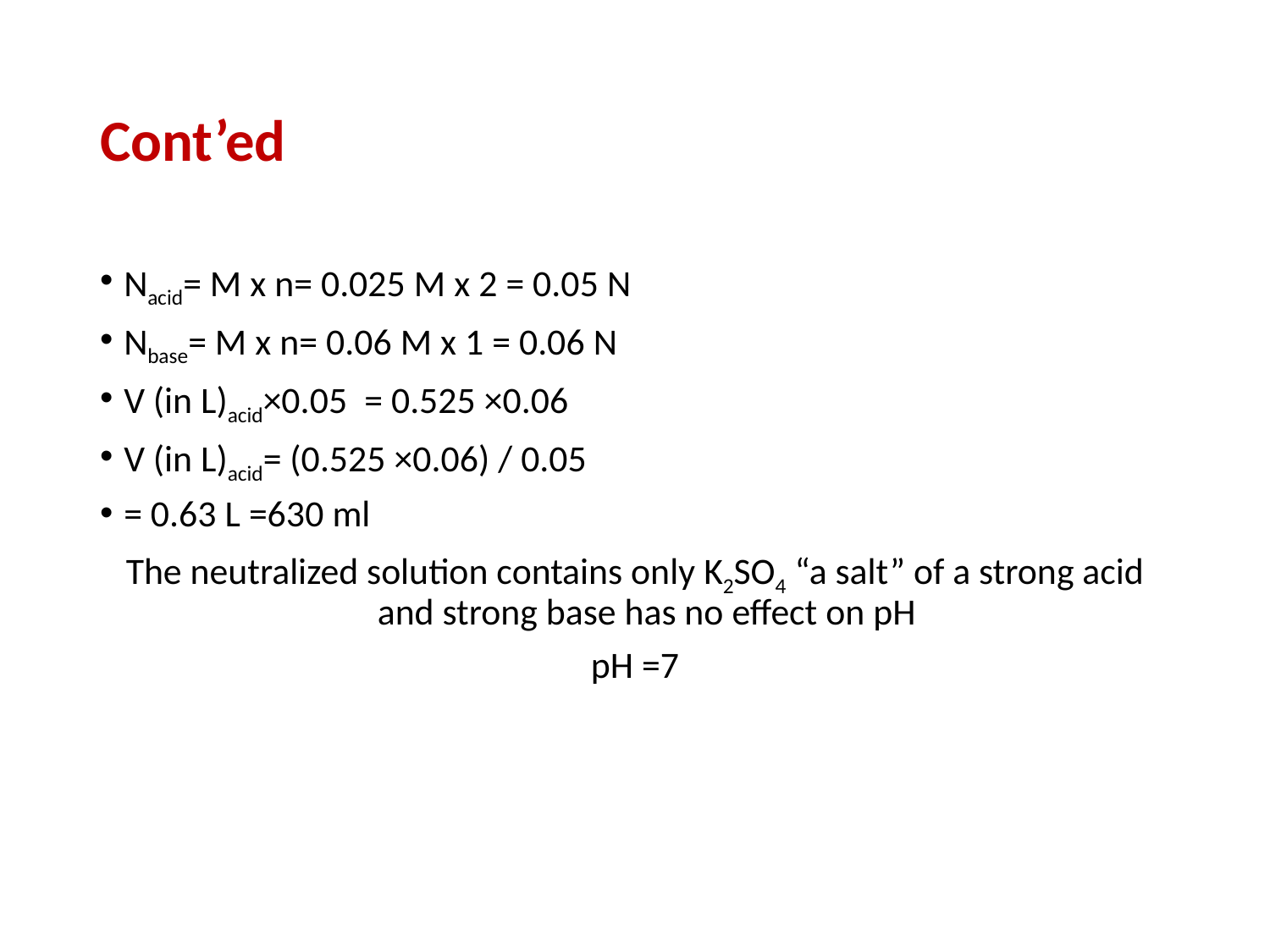

# Cont’ed
Nacid= M x n= 0.025 M x 2 = 0.05 N
Nbase= M x n= 0.06 M x 1 = 0.06 N
V (in L)acid×0.05  = 0.525 ×0.06
V (in L)acid= (0.525 ×0.06) / 0.05
= 0.63 L =630 ml
The neutralized solution contains only K2SO4 “a salt” of a strong acid and strong base has no effect on pH
pH =7